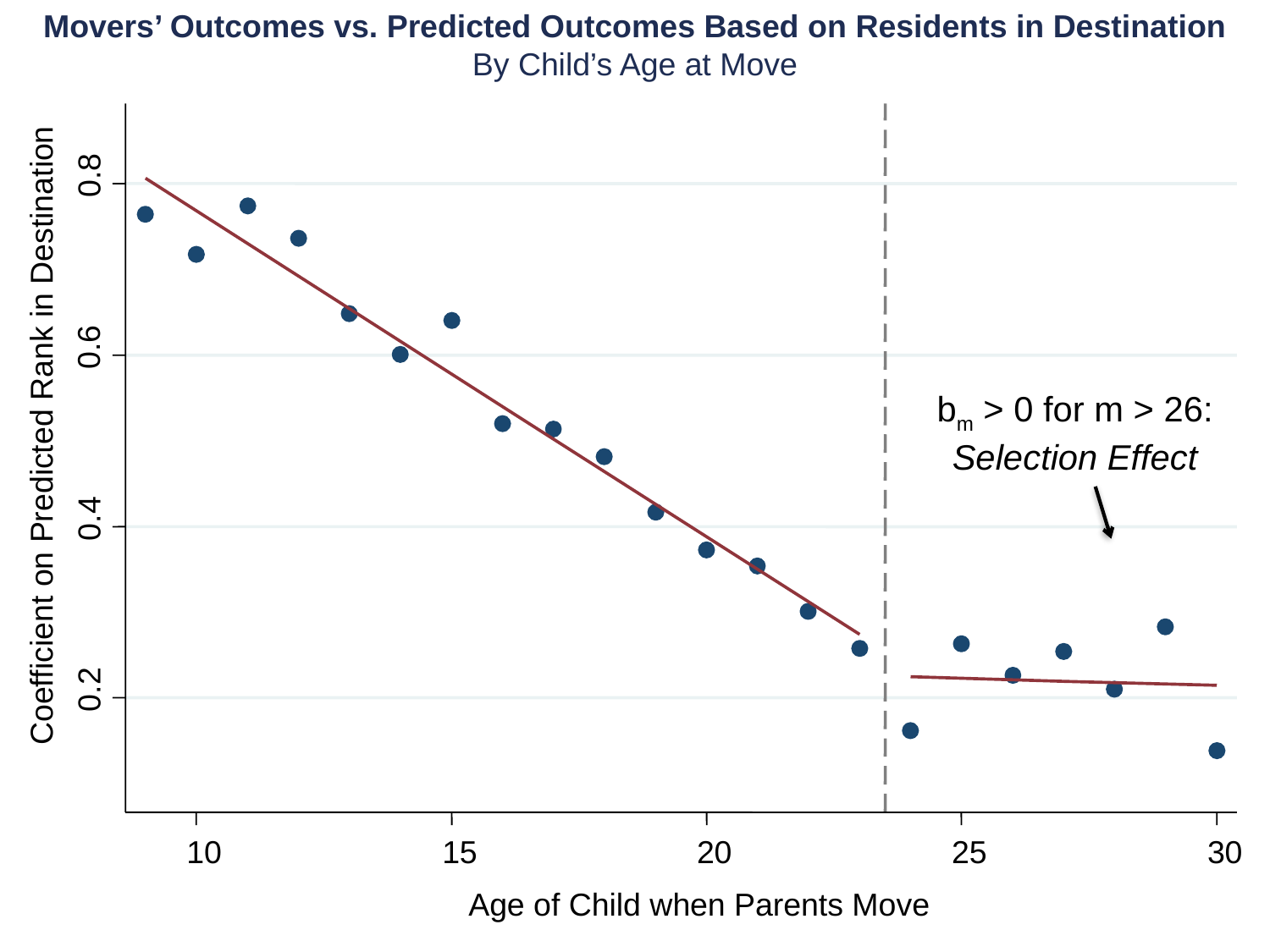

Movers’ Outcomes vs. Predicted Outcomes Based on Residents in Destination
By Child’s Age at Move

0.8

0.6

0.4

0.2

10
15
20
25
30
bm > 0 for m > 26: Selection Effect
Coefficient on Predicted Rank in Destination
Age of Child when Parents Move